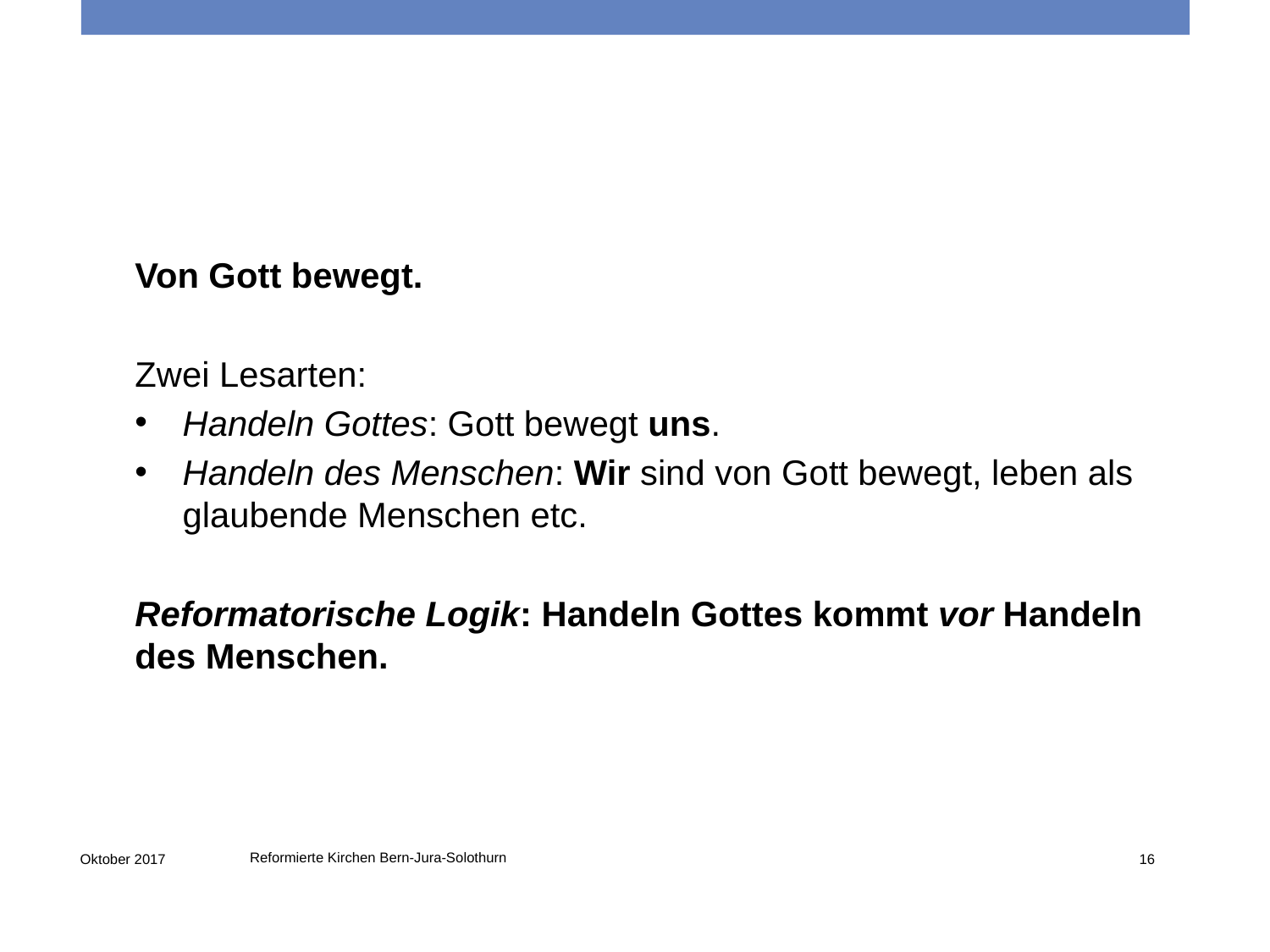

Von Gott bewegt.

Zwei Lesarten:
Handeln Gottes: Gott bewegt uns.
Handeln des Menschen: Wir sind von Gott bewegt, leben als glaubende Menschen etc.

Reformatorische Logik: Handeln Gottes kommt vor Handeln des Menschen.
Reformierte Kirchen Bern-Jura-Solothurn
Oktober 2017
16